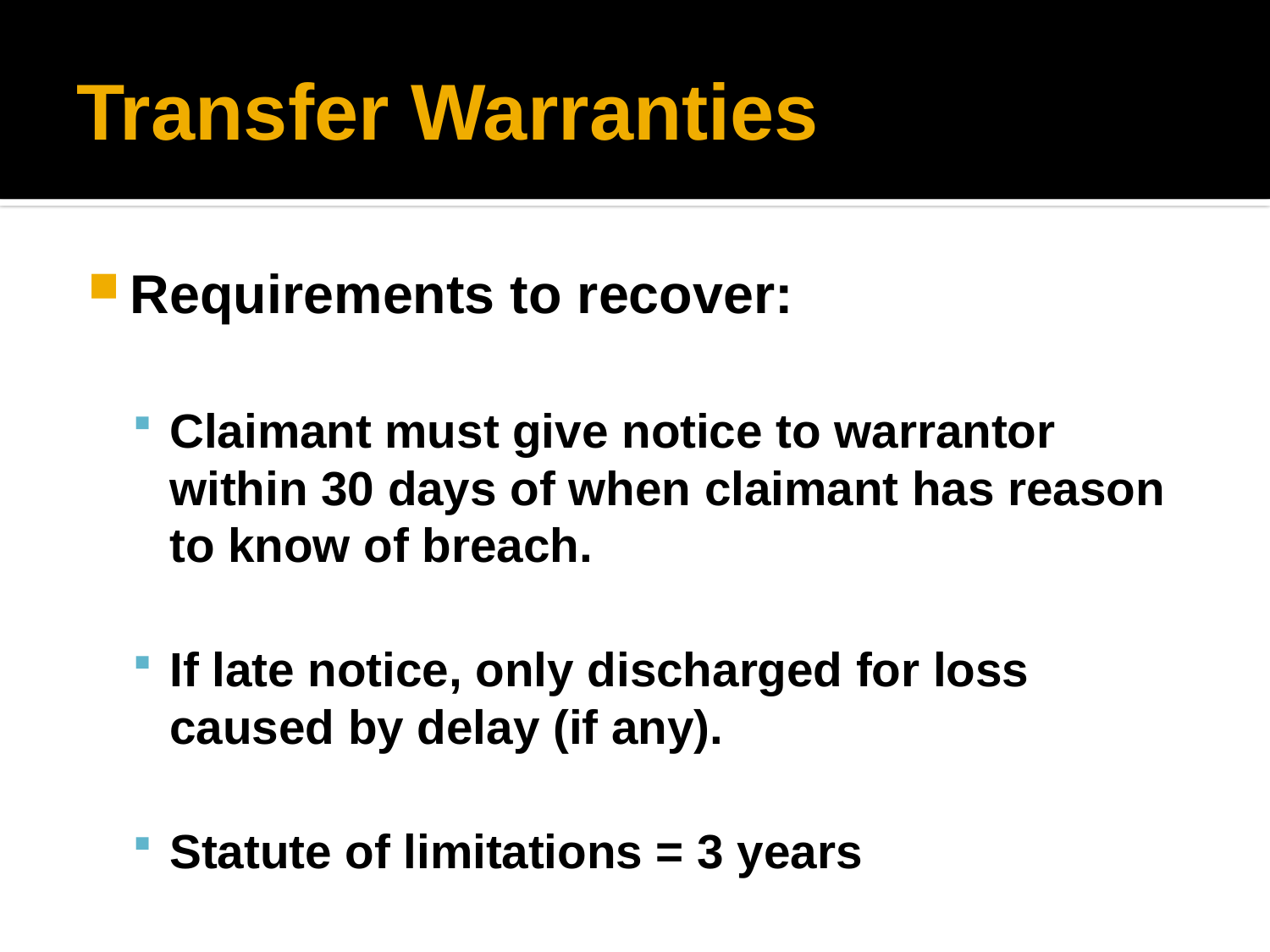

# Transfer Warranties
Requirements to recover:

Claimant must give notice to warrantor within 30 days of when claimant has reason to know of breach.
If late notice, only discharged for loss caused by delay (if any).
Statute of limitations = 3 years